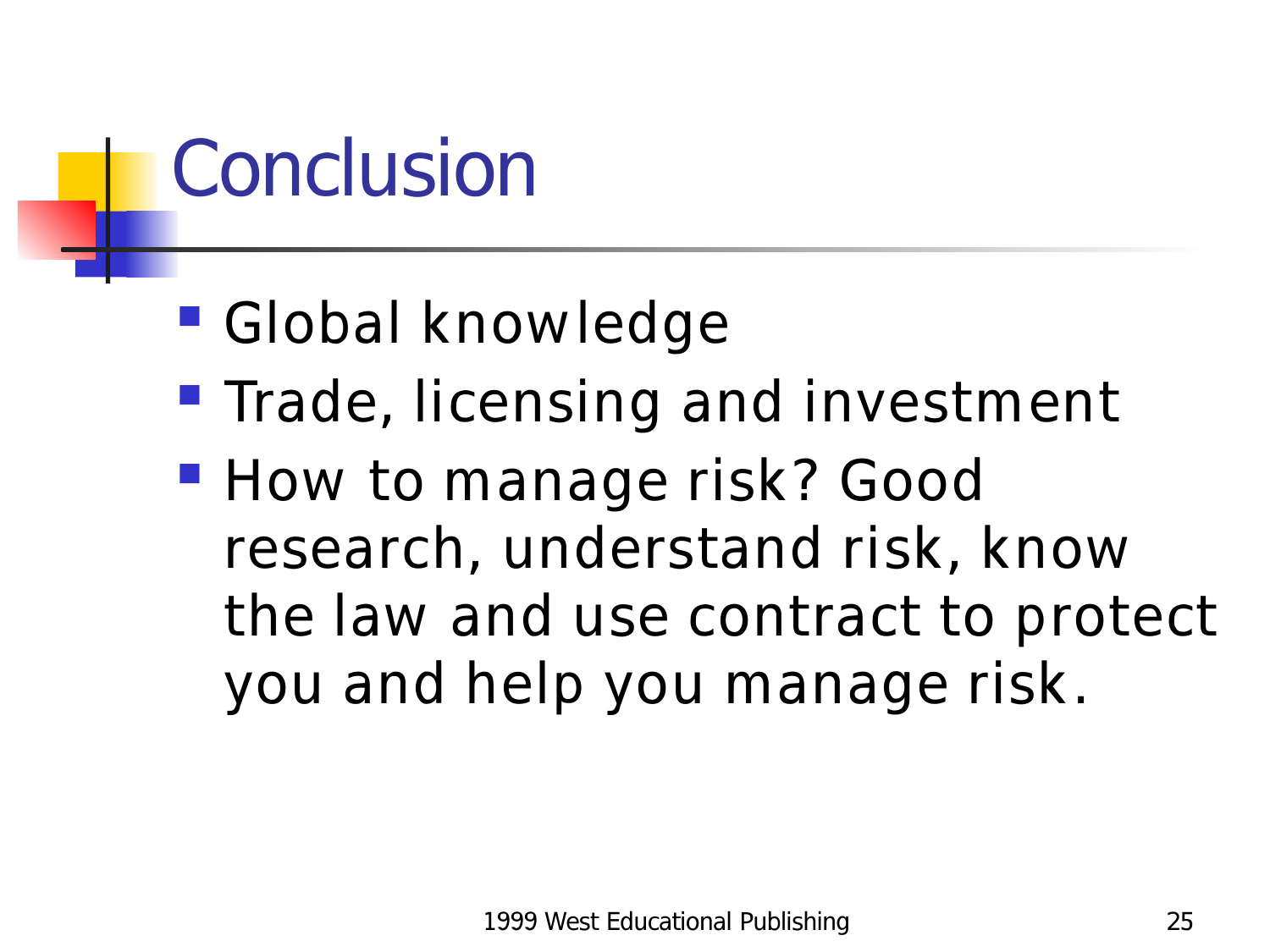

# Conclusion
Global knowledge
Trade, licensing and investment
How to manage risk? Good research, understand risk, know the law and use contract to protect you and help you manage risk.
1999 West Educational Publishing
25